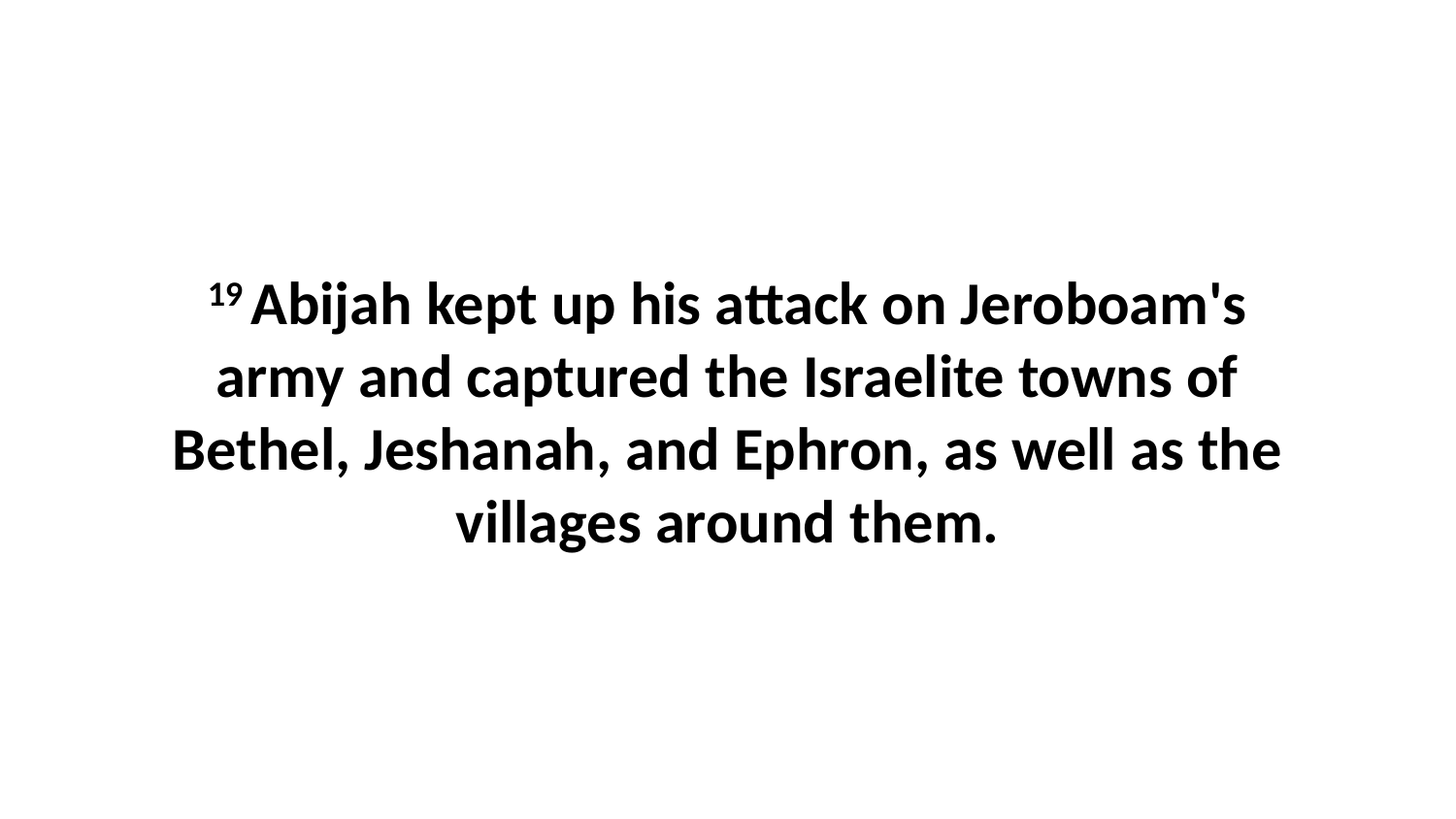

19 Abijah kept up his attack on Jeroboam's army and captured the Israelite towns of Bethel, Jeshanah, and Ephron, as well as the villages around them.